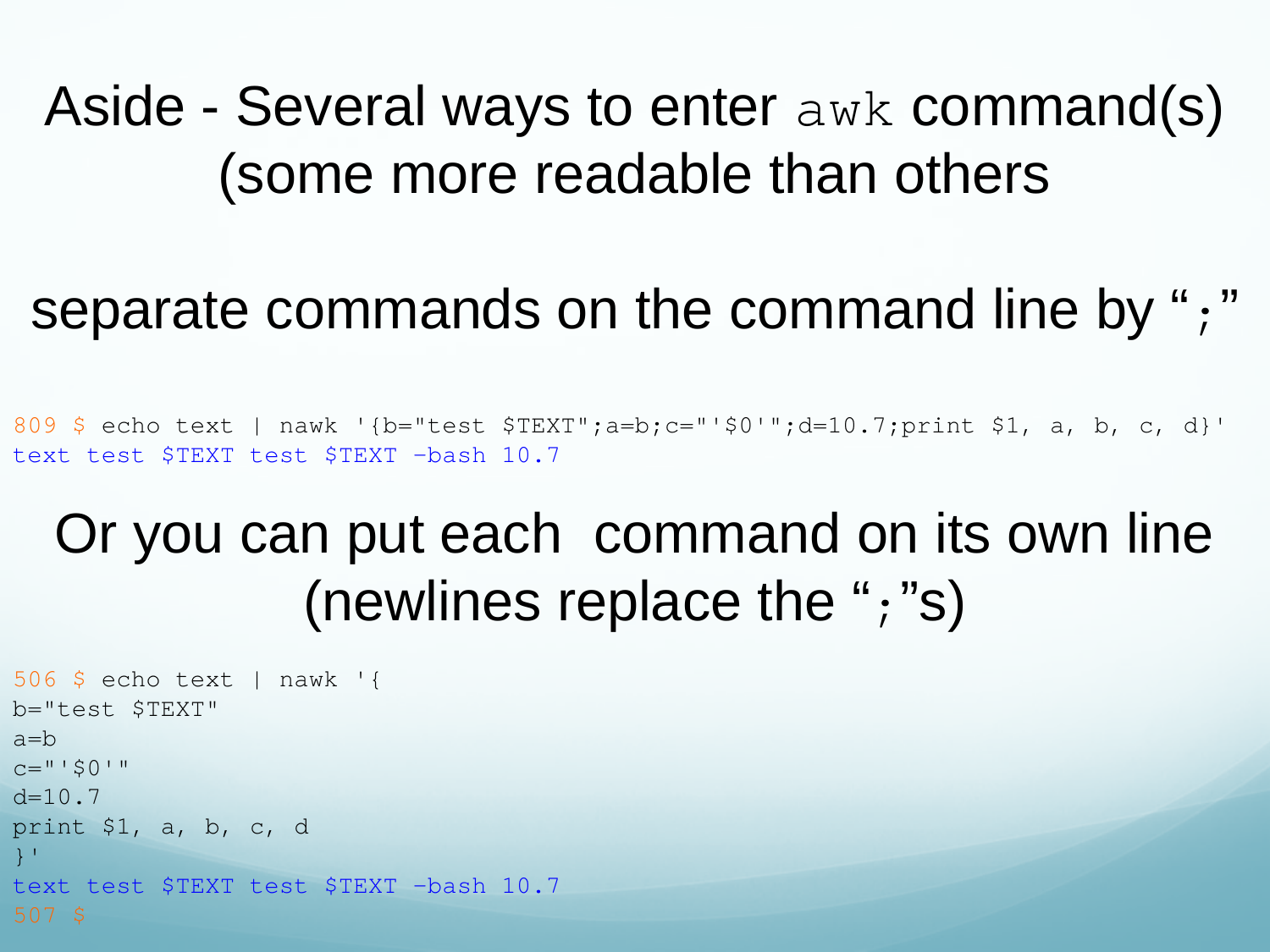

Aside - Several ways to enter awk command(s) (some more readable than others

separate commands on the command line by “;”

809 $ echo text | nawk '{b="test $TEXT";a=b;c="'$0'";d=10.7;print $1, a, b, c, d}'
text test $TEXT test $TEXT -bash 10.7

Or you can put each  command on its own line (newlines replace the “;”s)

506 $ echo text | nawk '{
b="test $TEXT"
a=b
c="'$0'"
d=10.7
print $1, a, b, c, d
}'
text test $TEXT test $TEXT -bash 10.7
507 $